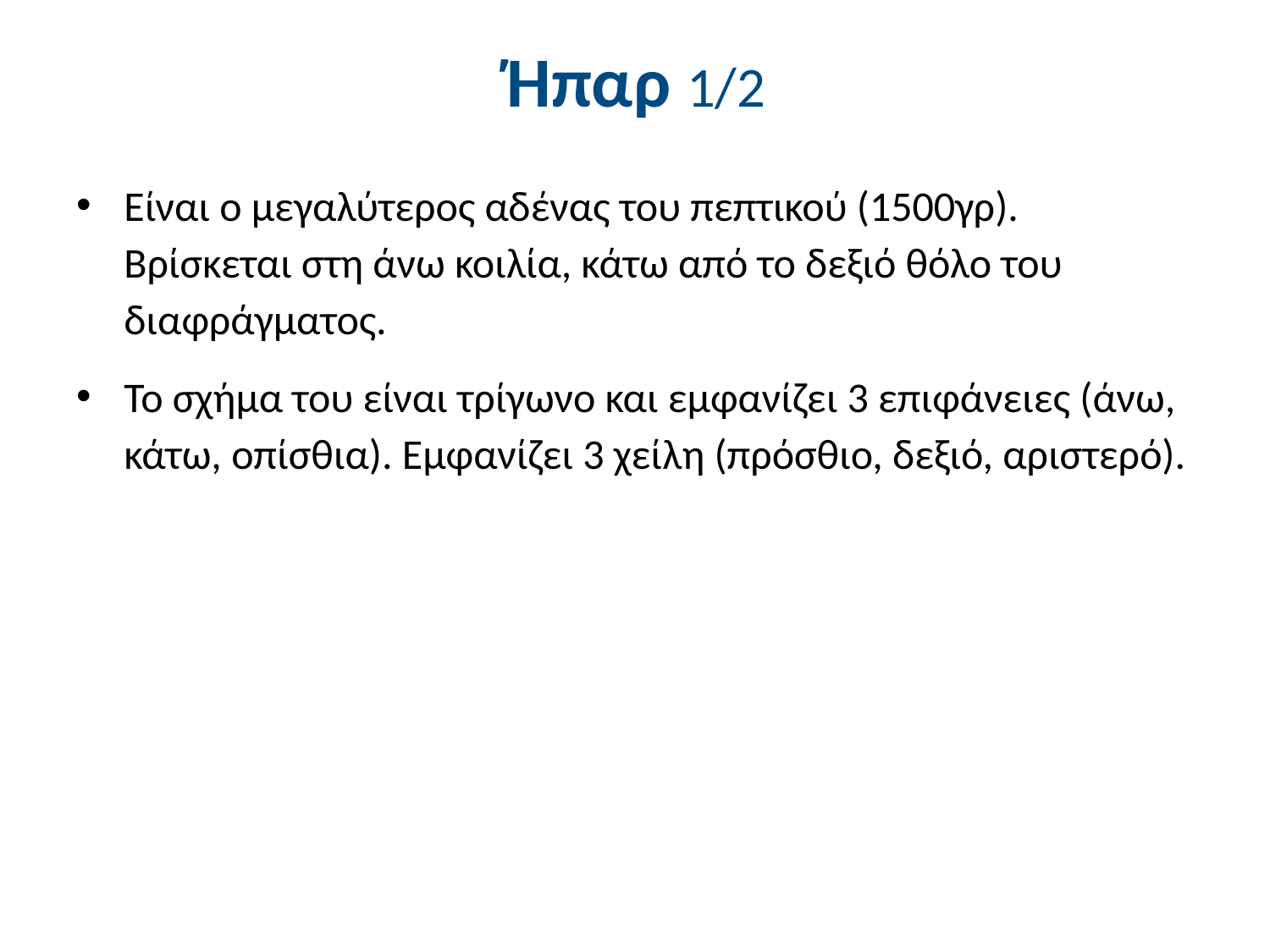

# Ήπαρ 1/2
Είναι ο μεγαλύτερος αδένας του πεπτικού (1500γρ). Βρίσκεται στη άνω κοιλία, κάτω από το δεξιό θόλο του διαφράγματος.
Το σχήμα του είναι τρίγωνο και εμφανίζει 3 επιφάνειες (άνω, κάτω, οπίσθια). Εμφανίζει 3 χείλη (πρόσθιο, δεξιό, αριστερό).